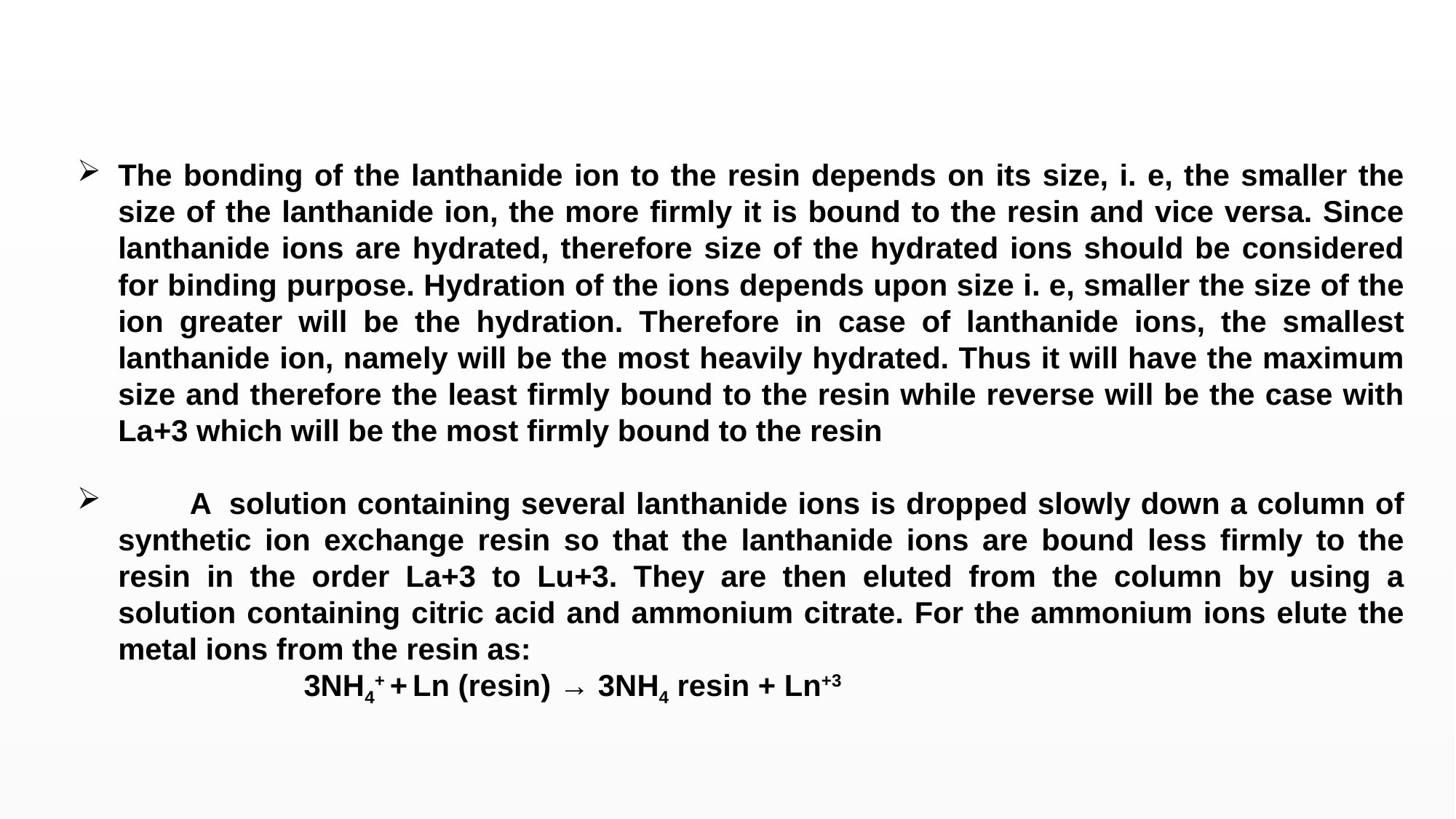

The bonding of the lanthanide ion to the resin depends on its size, i. e, the smaller the size of the lanthanide ion, the more firmly it is bound to the resin and vice versa. Since lanthanide ions are hydrated, therefore size of the hydrated ions should be considered for binding purpose. Hydration of the ions depends upon size i. e, smaller the size of the ion greater will be the hydration. Therefore in case of lanthanide ions, the smallest lanthanide ion, namely will be the most heavily hydrated. Thus it will have the maximum size and therefore the least firmly bound to the resin while reverse will be the case with La+3 which will be the most firmly bound to the resin

       A  solution containing several lanthanide ions is dropped slowly down a column of synthetic ion exchange resin so that the lanthanide ions are bound less firmly to the resin in the order La+3 to Lu+3. They are then eluted from the column by using a solution containing citric acid and ammonium citrate. For the ammonium ions elute the metal ions from the resin as:
    		 3NH4+ + Ln (resin) → 3NH4 resin + Ln+3